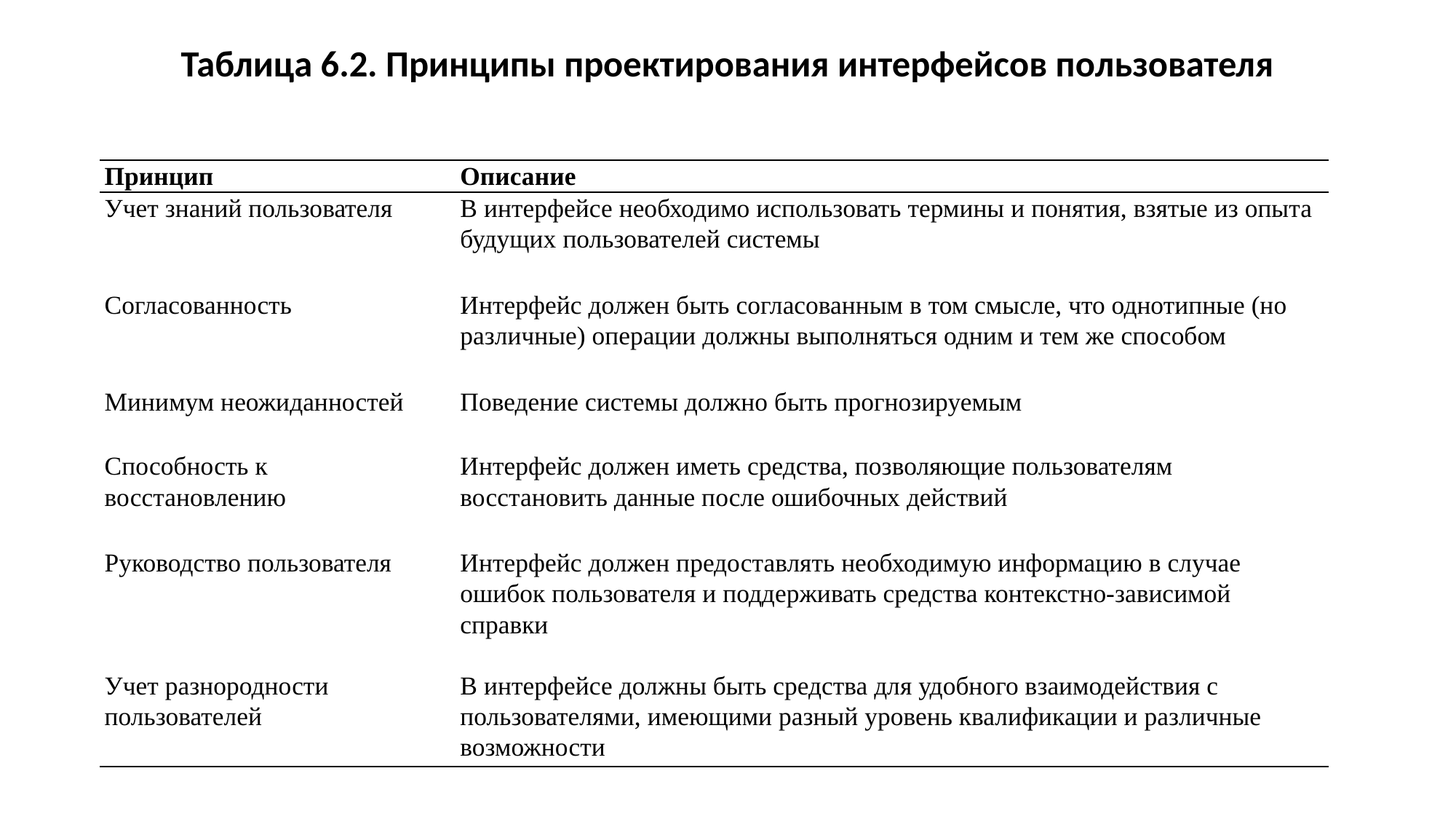

Таблица 6.2. Принципы проектирования интерфейсов пользователя
| Принцип | Описание |
| --- | --- |
| Учет знаний пользователя | В интерфейсе необходимо использовать термины и понятия, взятые из опыта будущих пользователей системы |
| Согласованность | Интерфейс должен быть согласованным в том смысле, что однотипные (но различные) операции должны выполняться одним и тем же способом |
| Минимум неожиданностей | Поведение системы должно быть прогнозируемым |
| Способность к восстановлению | Интерфейс должен иметь средства, позволяющие пользователям восстановить данные после ошибочных действий |
| Руководство пользователя | Интерфейс должен предоставлять необходимую информацию в случае ошибок пользователя и поддерживать средства контекстно-зависимой справки |
| Учет разнородности пользователей | В интерфейсе должны быть средства для удобного взаимодействия с пользователями, имеющими разный уровень квалификации и различные возможности |